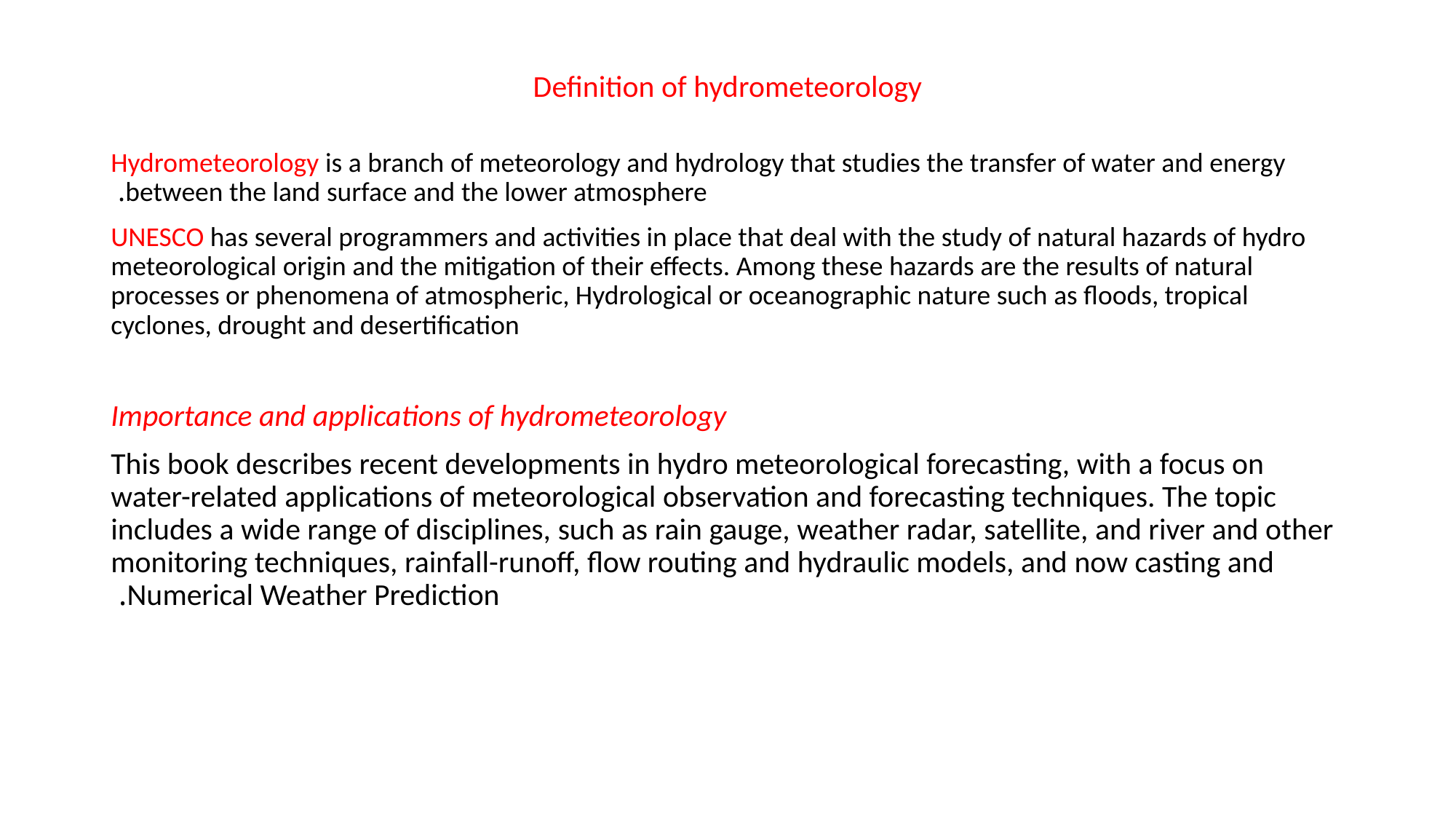

# Definition of hydrometeorology
Hydrometeorology is a branch of meteorology and hydrology that studies the transfer of water and energy between the land surface and the lower atmosphere.
UNESCO has several programmers and activities in place that deal with the study of natural hazards of hydro meteorological origin and the mitigation of their effects. Among these hazards are the results of natural processes or phenomena of atmospheric, Hydrological or oceanographic nature such as floods, tropical cyclones, drought and desertification

Importance and applications of hydrometeorology
This book describes recent developments in hydro meteorological forecasting, with a focus on water-related applications of meteorological observation and forecasting techniques. The topic includes a wide range of disciplines, such as rain gauge, weather radar, satellite, and river and other monitoring techniques, rainfall-runoff, flow routing and hydraulic models, and now casting and Numerical Weather Prediction.